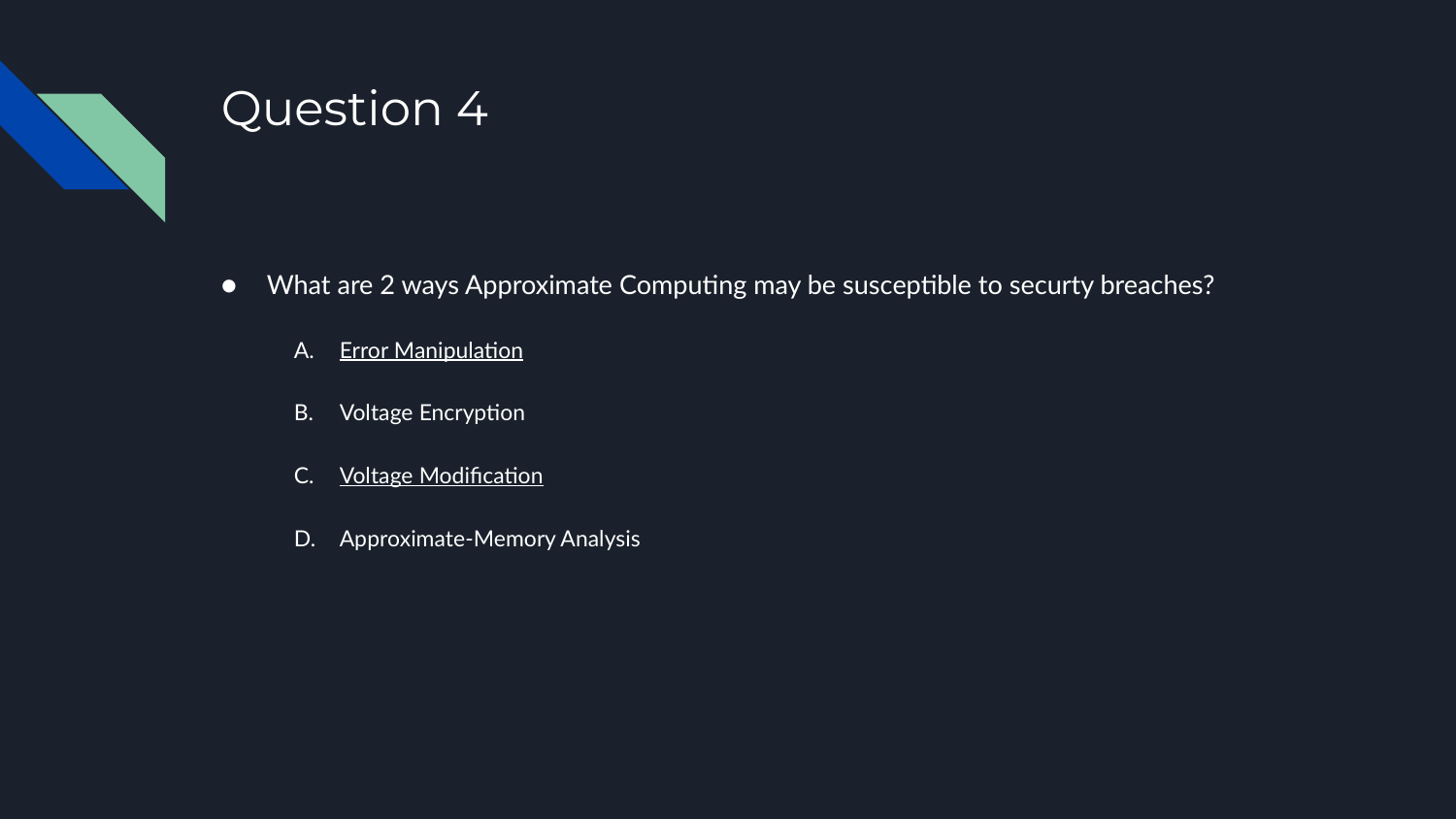

# Question 4
What are 2 ways Approximate Computing may be susceptible to securty breaches?
Error Manipulation
Voltage Encryption
Voltage Modification
Approximate-Memory Analysis